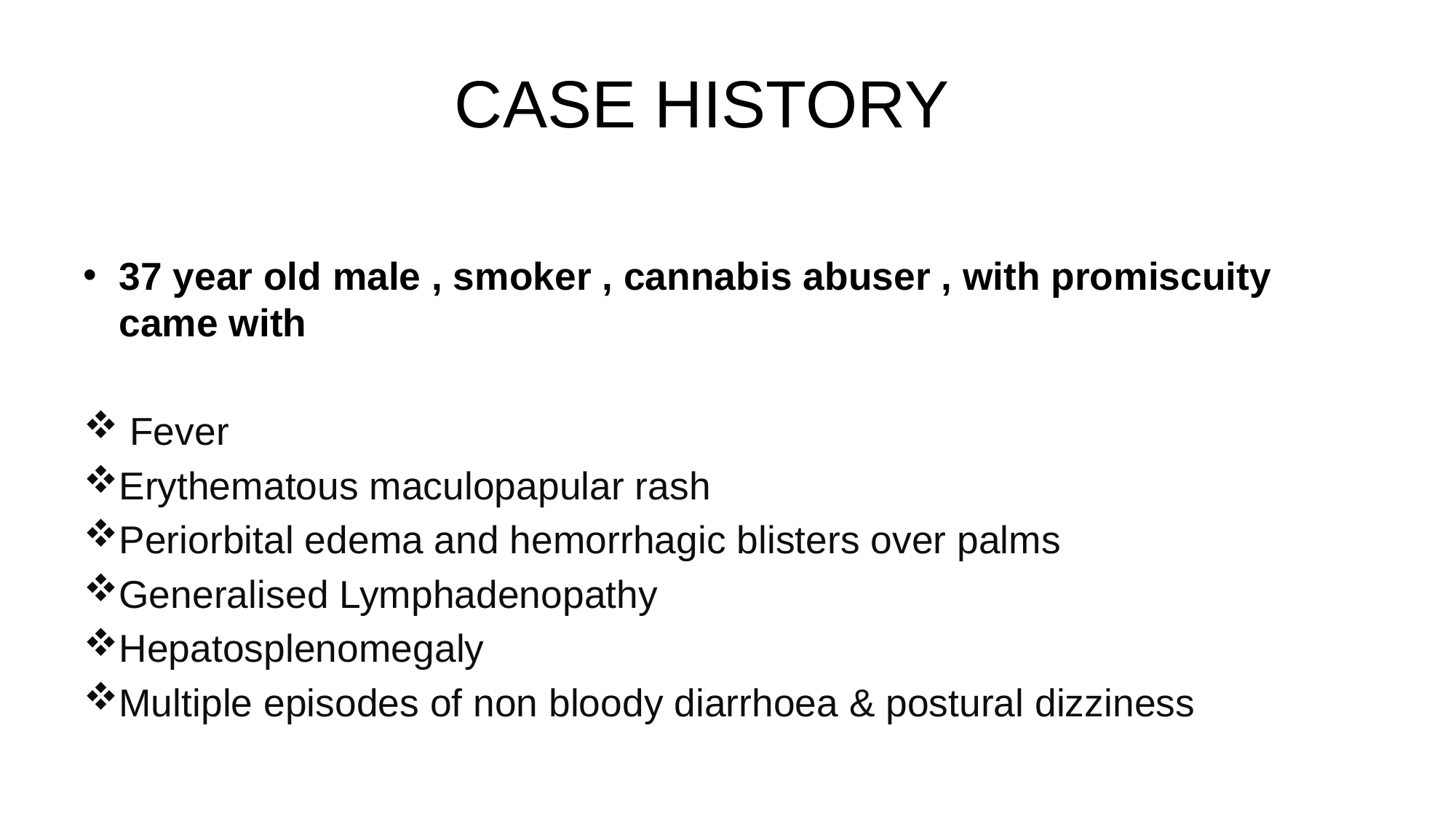

# CASE HISTORY

37 year old male , smoker , cannabis abuser , with promiscuity came with

 Fever
Erythematous maculopapular rash
Periorbital edema and hemorrhagic blisters over palms
Generalised Lymphadenopathy
Hepatosplenomegaly
Multiple episodes of non bloody diarrhoea & postural dizziness